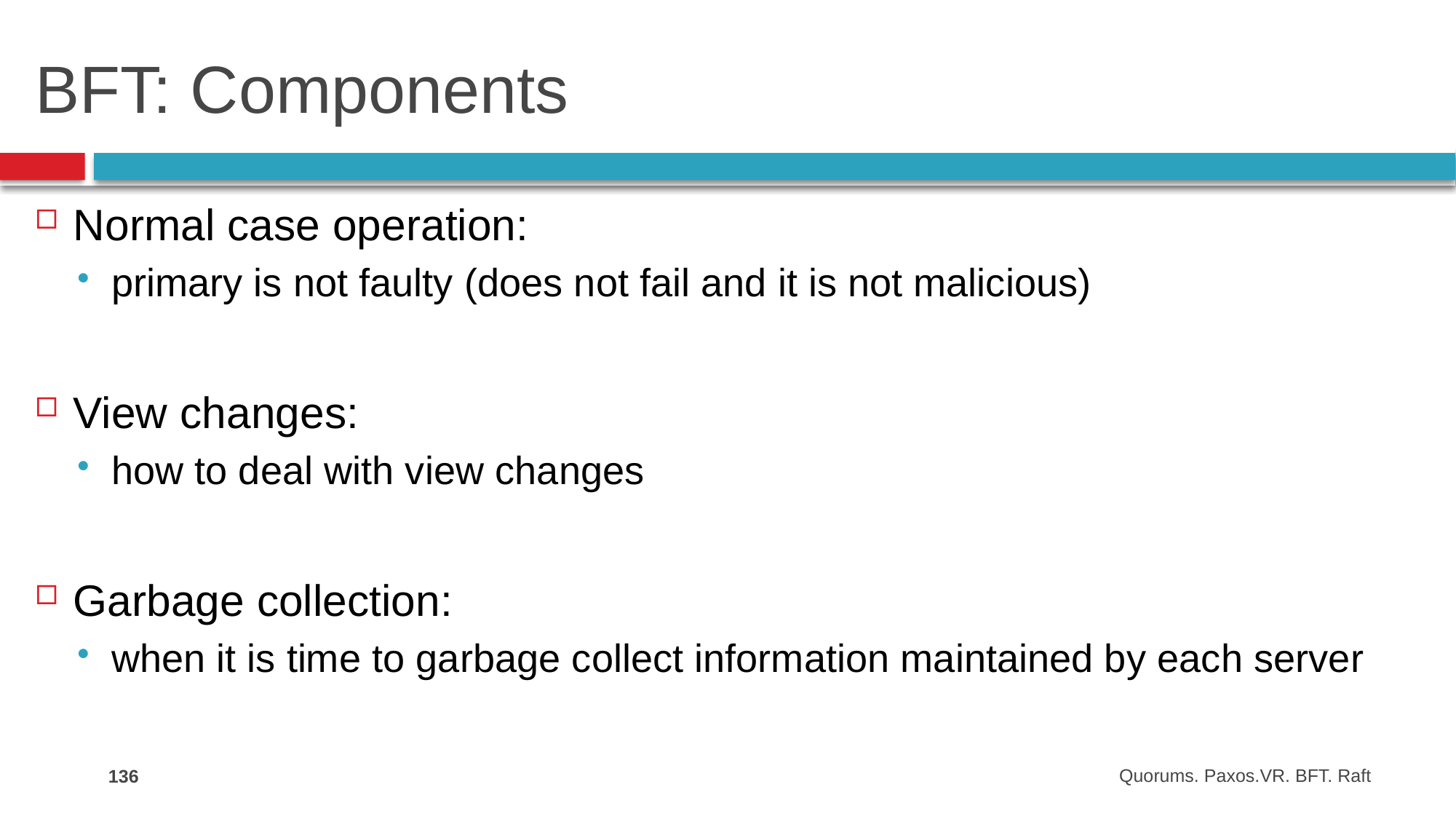

# BFT: Components
Normal case operation:
primary is not faulty (does not fail and it is not malicious)

View changes:
how to deal with view changes

Garbage collection:
when it is time to garbage collect information maintained by each server
136
Quorums. Paxos.VR. BFT. Raft